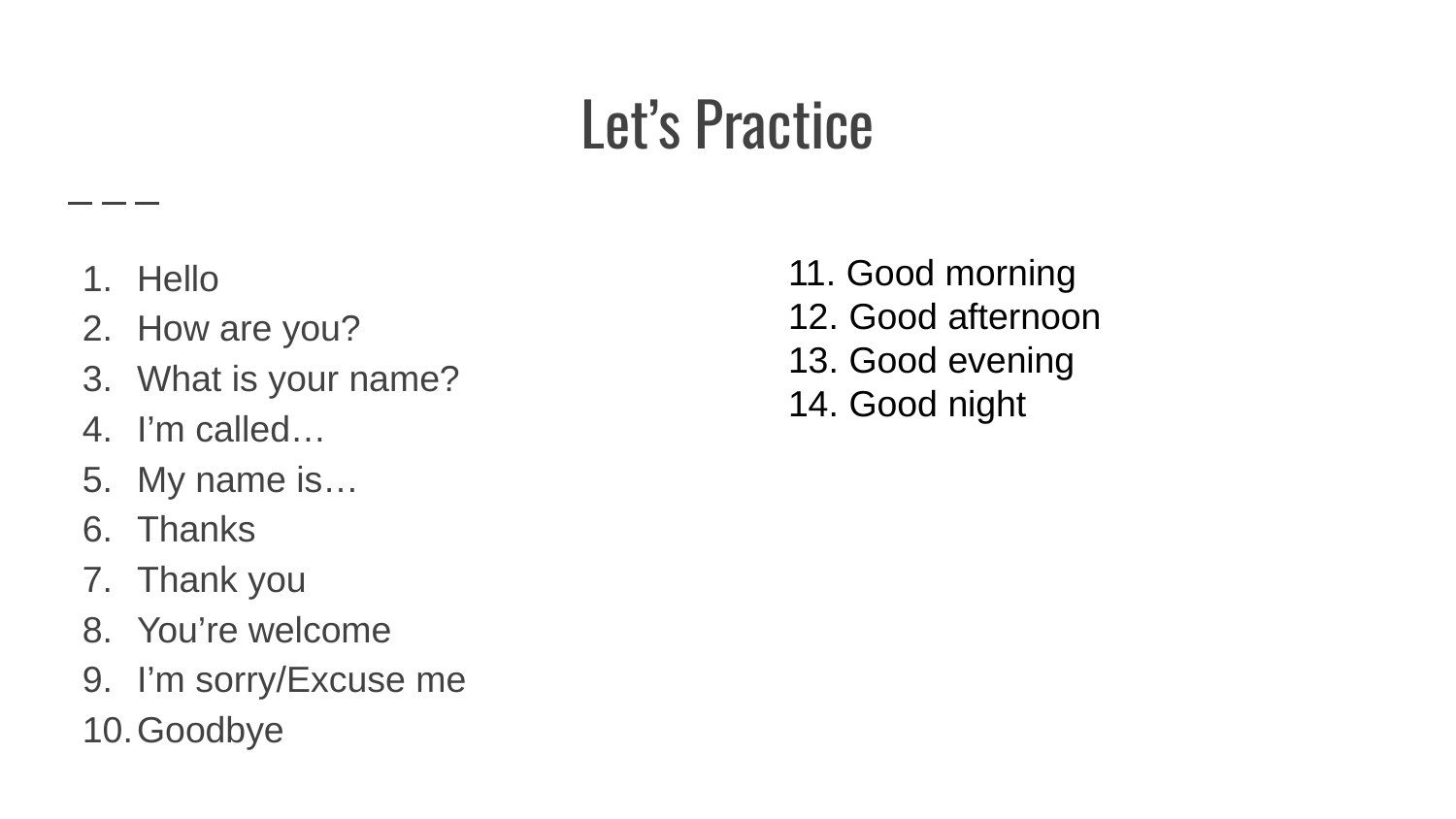

# Let’s Practice
Hello
How are you?
What is your name?
I’m called…
My name is…
Thanks
Thank you
You’re welcome
I’m sorry/Excuse me
Goodbye
11. Good morning
12. Good afternoon
13. Good evening
14. Good night